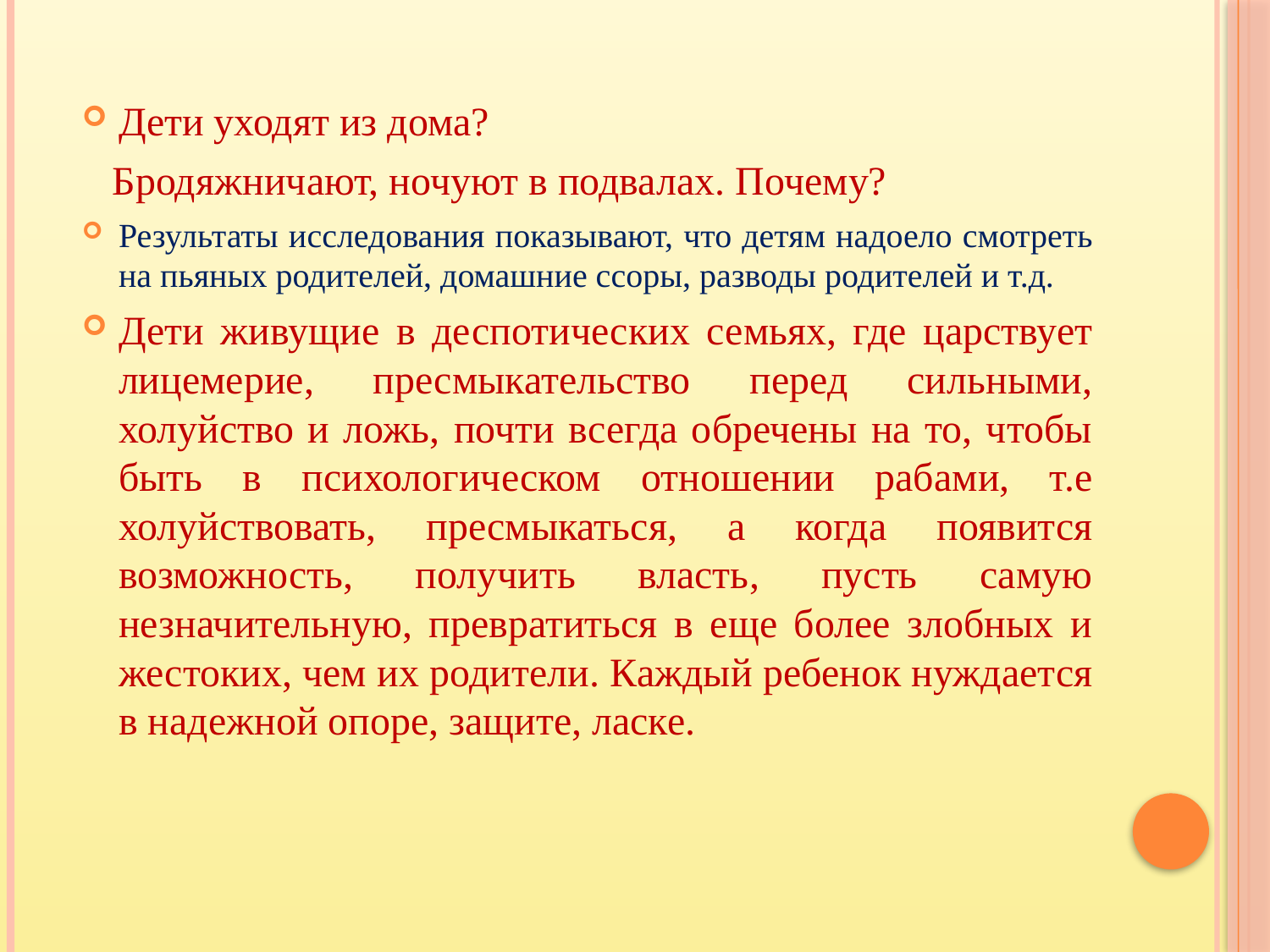

Дети уходят из дома?
   Бродяжничают, ночуют в подвалах. Почему?
Результаты исследования показывают, что детям надоело смотреть на пьяных родителей, домашние ссоры, разводы родителей и т.д.
Дети живущие в деспотических семьях, где царствует лицемерие, пресмыкательство перед сильными, холуйство и ложь, почти всегда обречены на то, чтобы быть в психологическом отношении рабами, т.е холуйствовать, пресмыкаться, а когда появится возможность, получить власть, пусть самую незначительную, превратиться в еще более злобных и жестоких, чем их родители. Каждый ребенок нуждается в надежной опоре, защите, ласке.